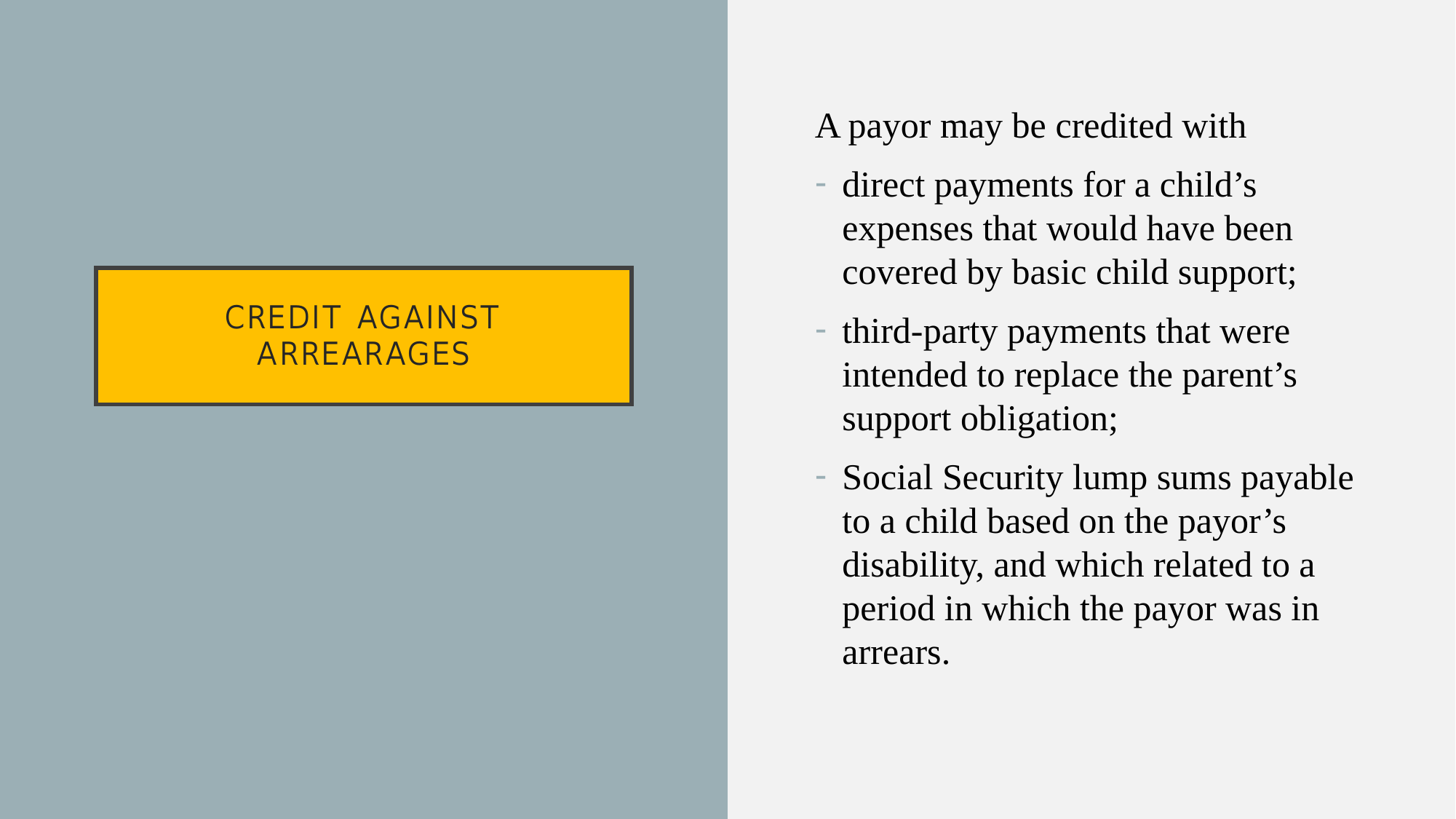

A payor may be credited with
direct payments for a child’s expenses that would have been covered by basic child support;
third-party payments that were intended to replace the parent’s support obligation;
Social Security lump sums payable to a child based on the payor’s disability, and which related to a period in which the payor was in arrears.

# Credit against arrearages